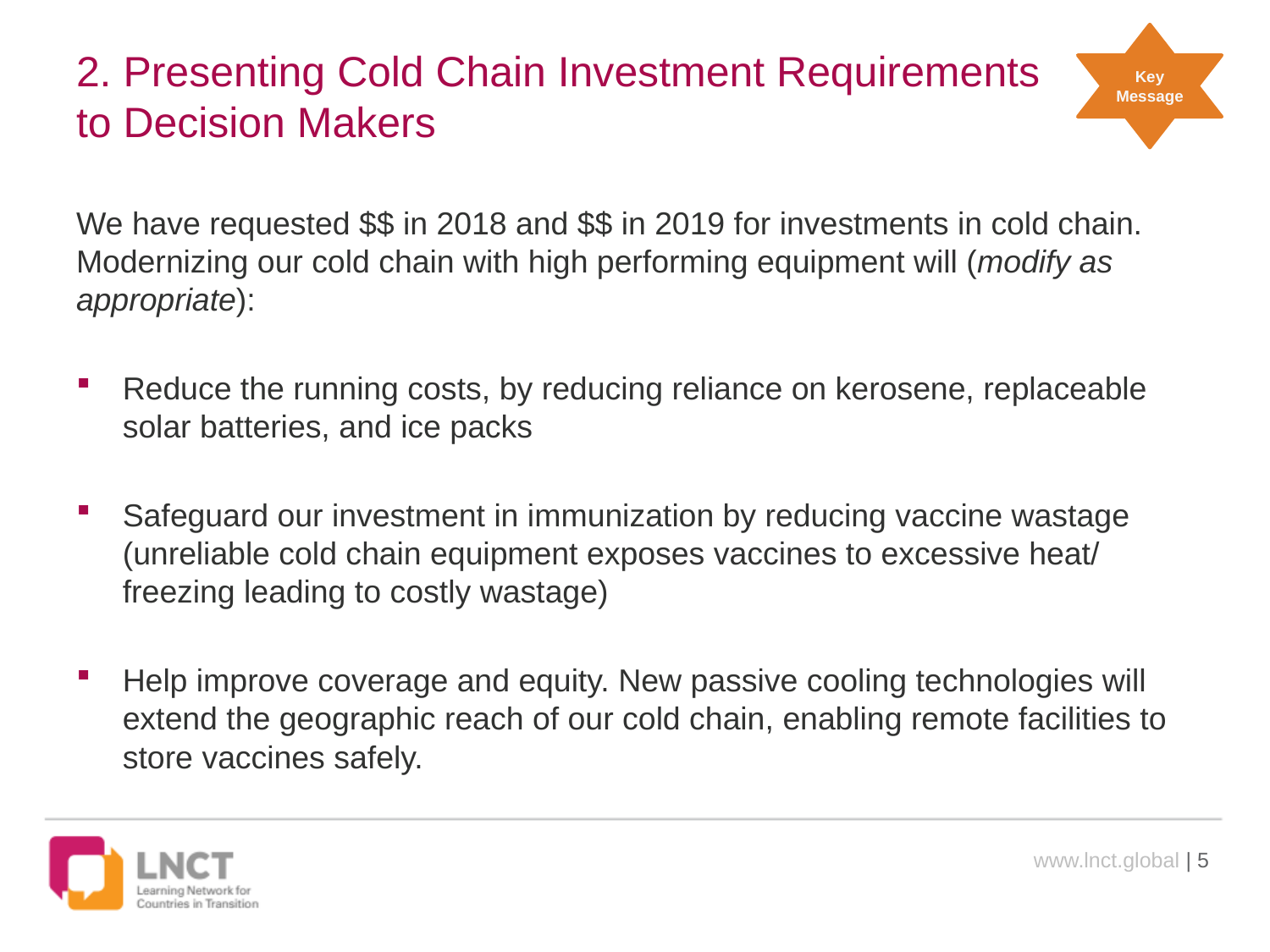

Key Message
# 2. Presenting Cold Chain Investment Requirements to Decision Makers
We have requested $$ in 2018 and $$ in 2019 for investments in cold chain. Modernizing our cold chain with high performing equipment will (modify as appropriate):

Reduce the running costs, by reducing reliance on kerosene, replaceable solar batteries, and ice packs

Safeguard our investment in immunization by reducing vaccine wastage (unreliable cold chain equipment exposes vaccines to excessive heat/ freezing leading to costly wastage)

Help improve coverage and equity. New passive cooling technologies will extend the geographic reach of our cold chain, enabling remote facilities to store vaccines safely.

www.lnct.global | 5